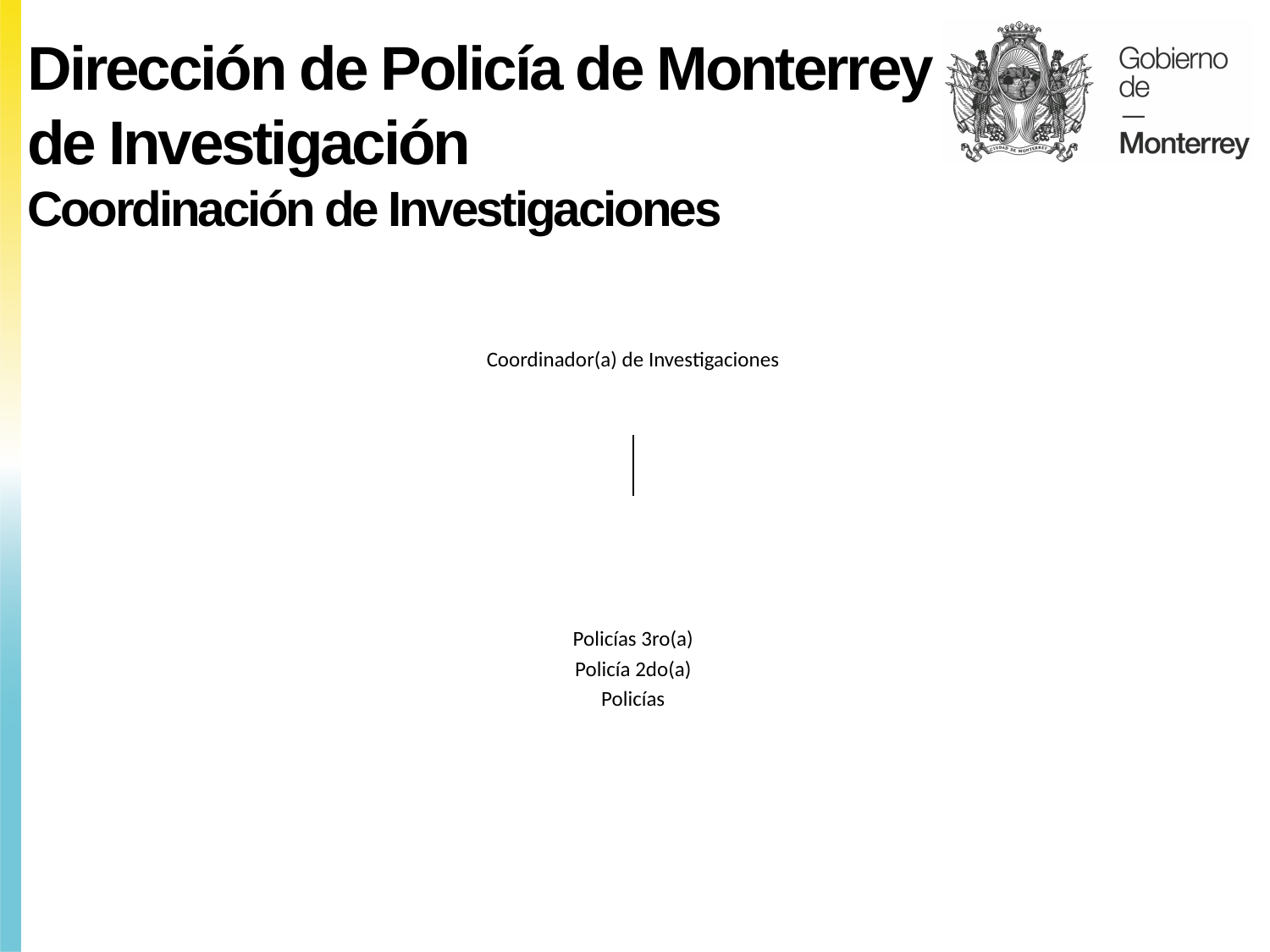

Dirección de Policía de Monterrey de Investigación
Coordinación de Investigaciones
Coordinador(a) de Investigaciones
Policías 3ro(a)
Policía 2do(a)
Policías